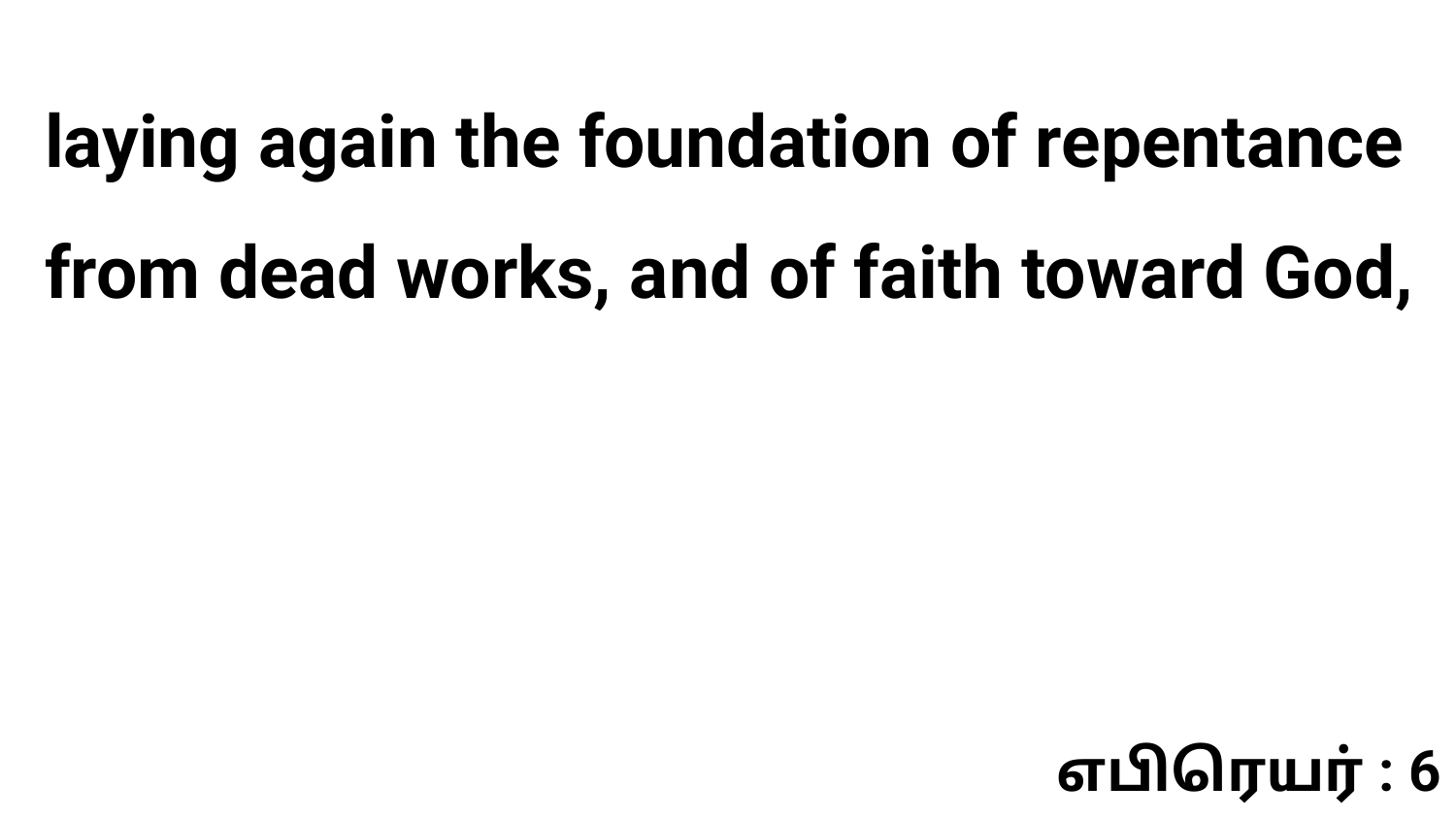

laying again the foundation of repentance from dead works, and of faith toward God,
எபிரெயர் : 6